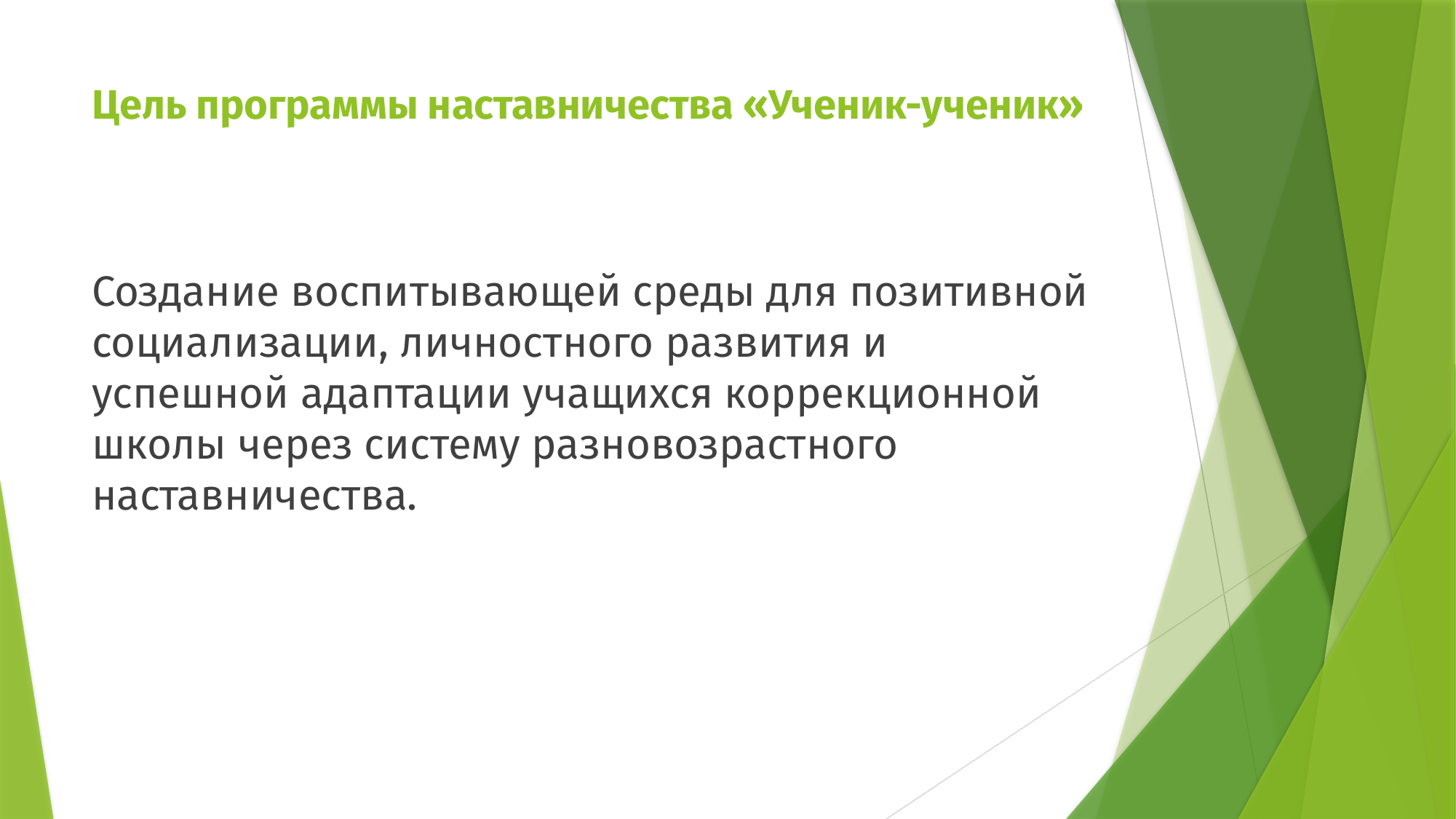

# Цель программы наставничества «Ученик-ученик»
Создание воспитывающей среды для позитивной социализации, личностного развития и успешной адаптации учащихся коррекционной школы через систему разновозрастного наставничества.